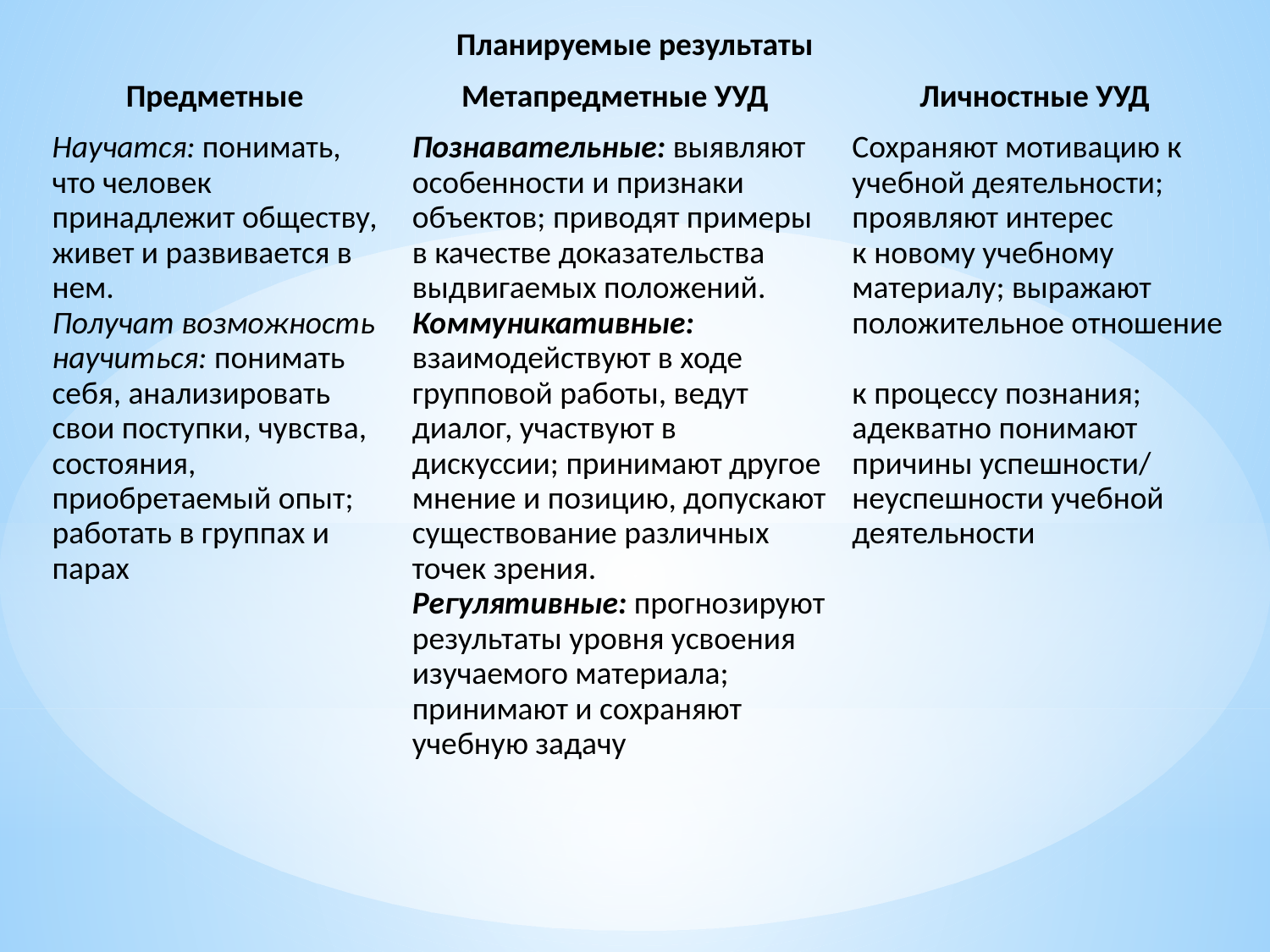

| Планируемые результаты |  |  |
| --- | --- | --- |
| Предметные | Метапредметные УУД | Личностные УУД |
| Научатся: понимать, что человек принадлежит обществу, живет и развивается в нем. Получат возможность научиться: понимать себя, анализировать свои поступки, чувства, состояния, приобретаемый опыт; работать в группах и парах | Познавательные: выявляют особенности и признаки объектов; приводят примеры в качестве доказательства выдвигаемых положений. Коммуникативные: взаимодействуют в ходе групповой работы, ведут диалог, участвуют в дискуссии; принимают другое мнение и позицию, допускают существование различных точек зрения. Регулятивные: прогнозируют результаты уровня усвоения изучаемого материала; принимают и сохраняют учебную задачу | Сохраняют мотивацию к учебной деятельности; проявляют интерес к новому учебному материалу; выражают положительное отношение к процессу познания; адекватно понимают причины успешности/ неуспешности учебной деятельности |